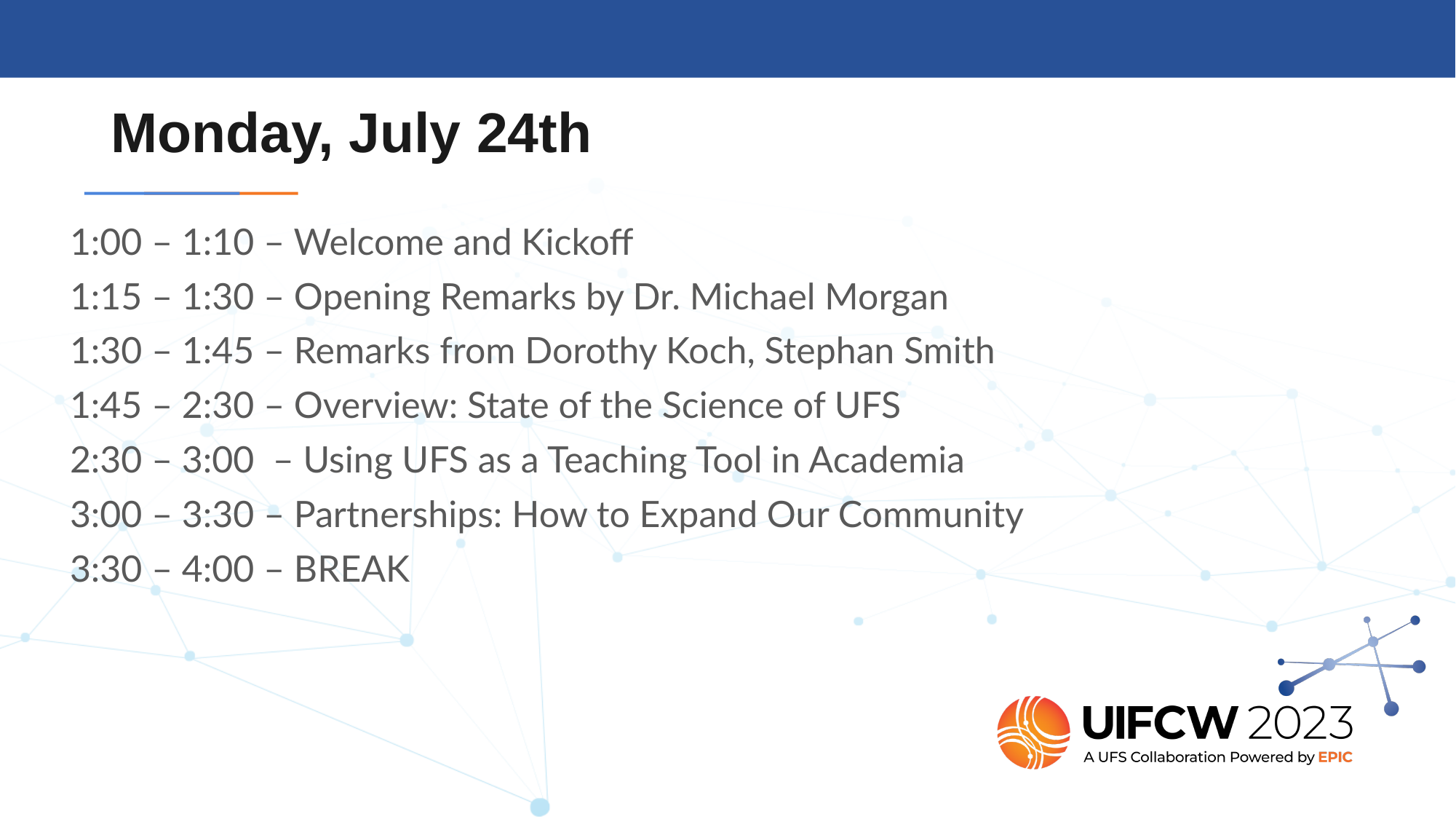

Monday, July 24th
1:00 – 1:10 – Welcome and Kickoff
1:15 – 1:30 – Opening Remarks by Dr. Michael Morgan
1:30 – 1:45 – Remarks from Dorothy Koch, Stephan Smith
1:45 – 2:30 – Overview: State of the Science of UFS
2:30 – 3:00  – Using UFS as a Teaching Tool in Academia
3:00 – 3:30 – Partnerships: How to Expand Our Community
3:30 – 4:00 – BREAK